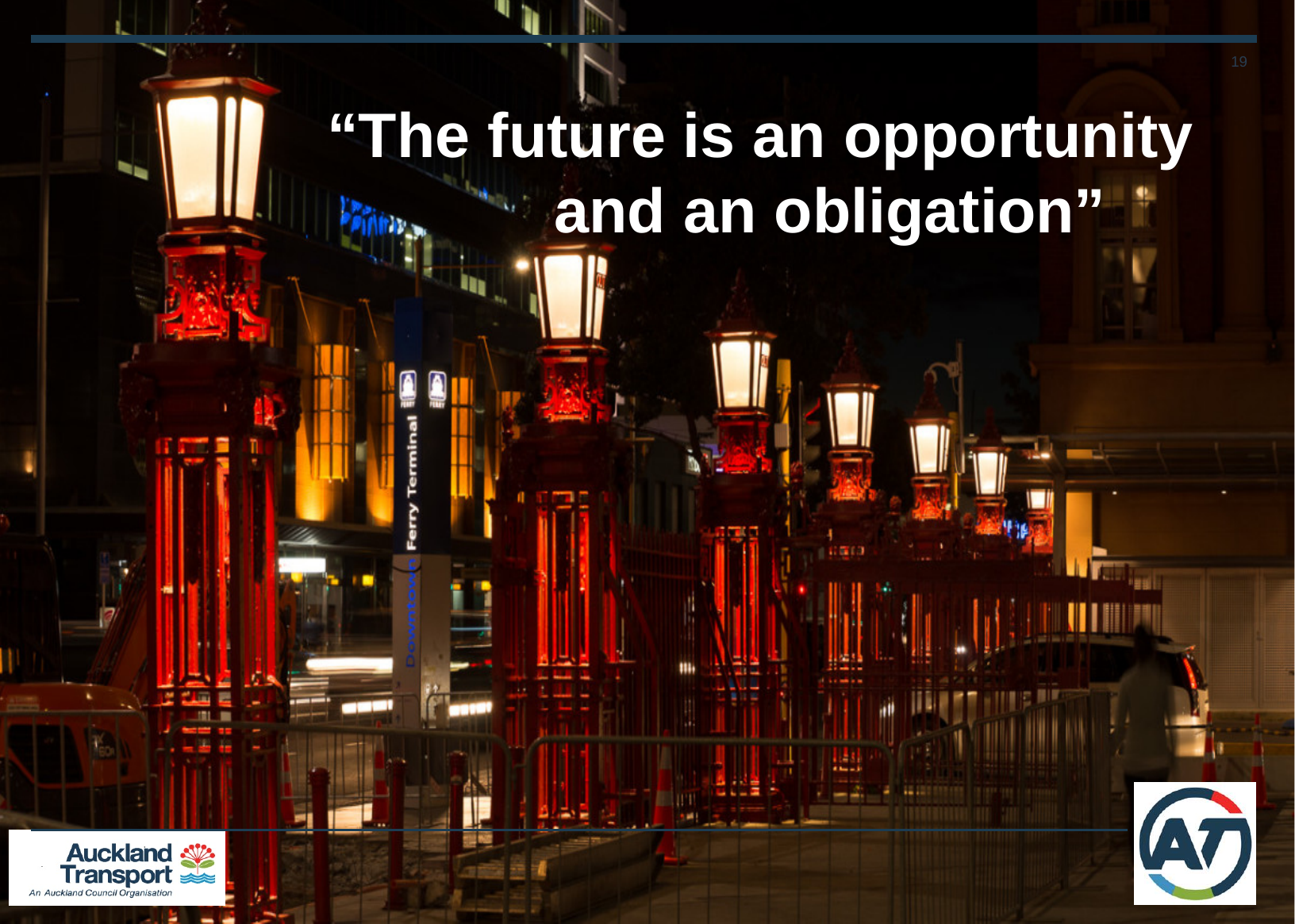

# “The future is an opportunity         and an obligation”